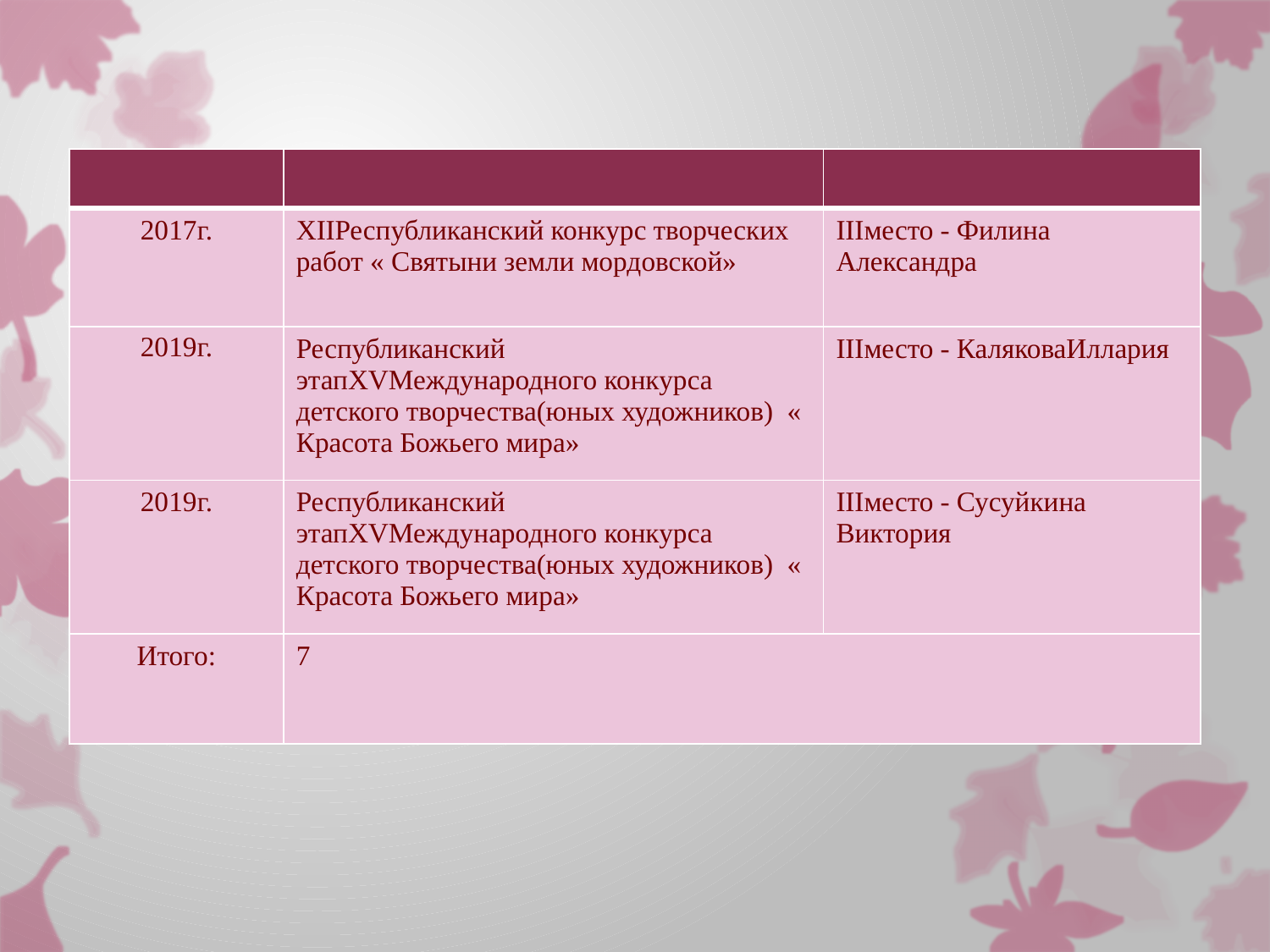

#
|  |  |  |
| --- | --- | --- |
| 2017г. | XIIРеспубликанский конкурс творческих работ « Святыни земли мордовской» | IIIместо - Филина Александра |
| 2019г. | Республиканский этапXVМеждународного конкурса детского творчества(юных художников) « Красота Божьего мира» | IIIместо - КаляковаИллария |
| 2019г. | Республиканский этапXVМеждународного конкурса детского творчества(юных художников) « Красота Божьего мира» | IIIместо - Сусуйкина Виктория |
| Итого: | 7 |  |